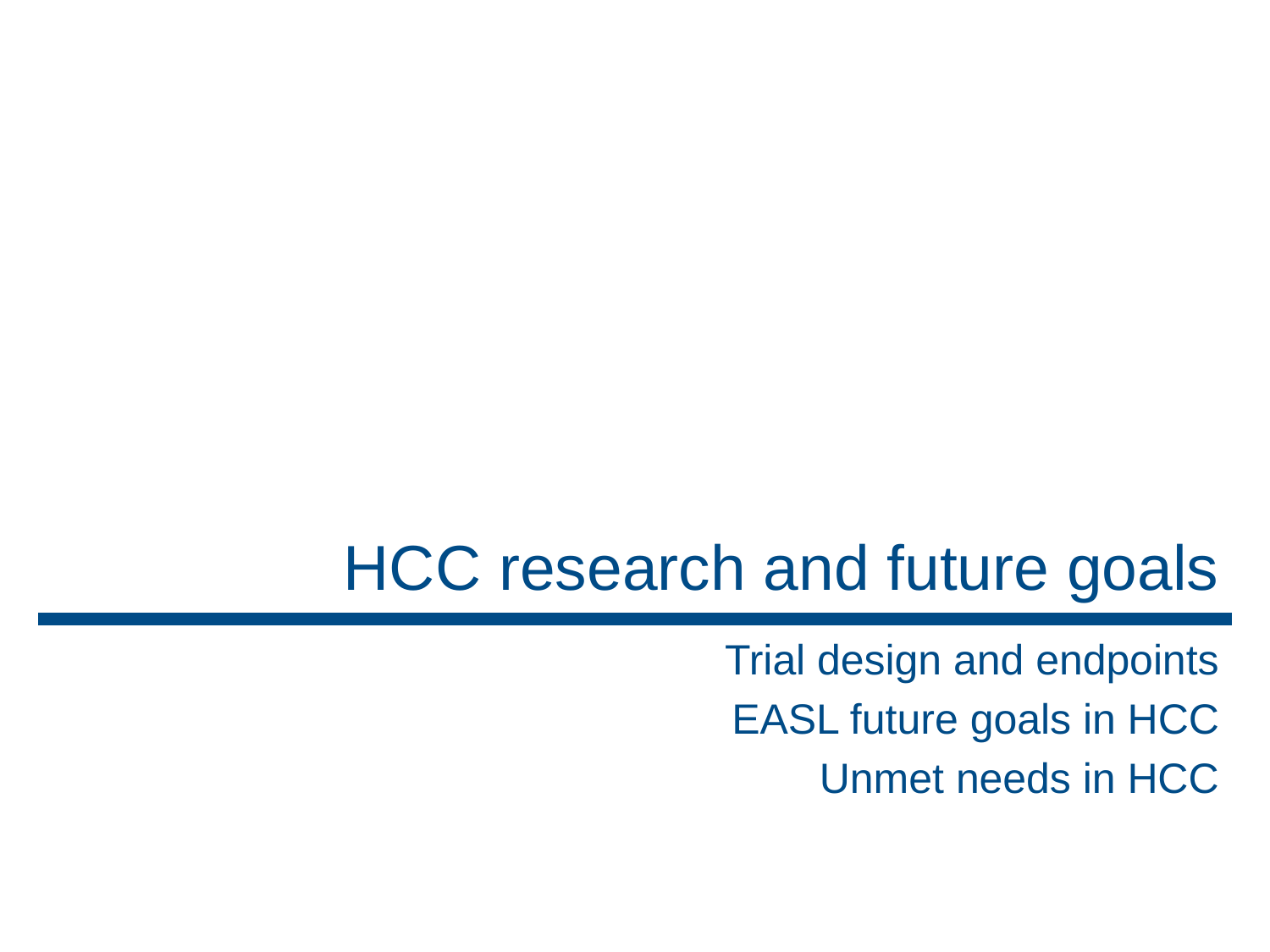

# HCC research and future goals
Trial design and endpoints
EASL future goals in HCC
Unmet needs in HCC